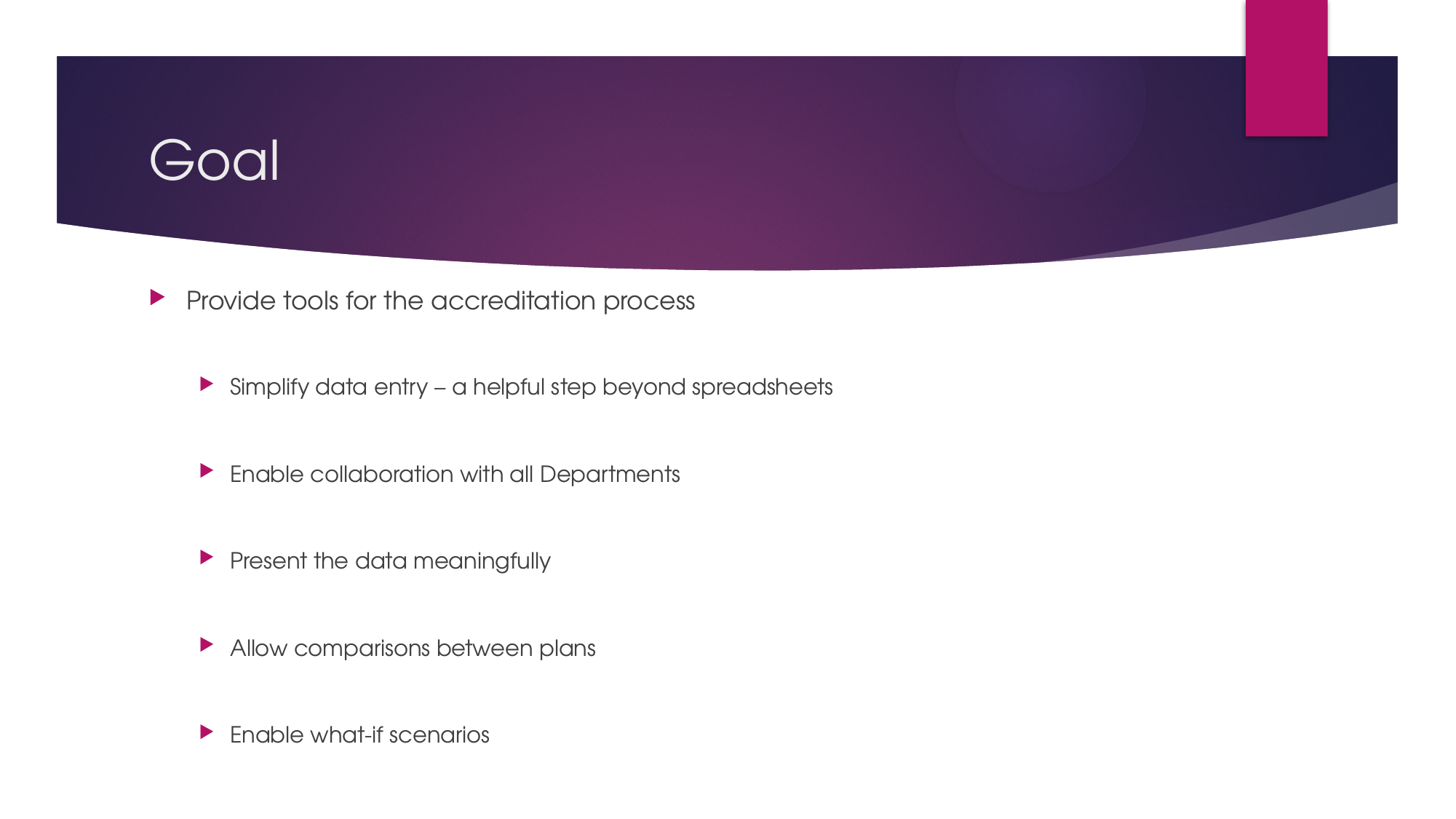

# Goal
Provide tools for the accreditation process

Simplify data entry – a helpful step beyond spreadsheets

Enable collaboration with all Departments

Present the data meaningfully

Allow comparisons between plans

Enable what-if scenarios